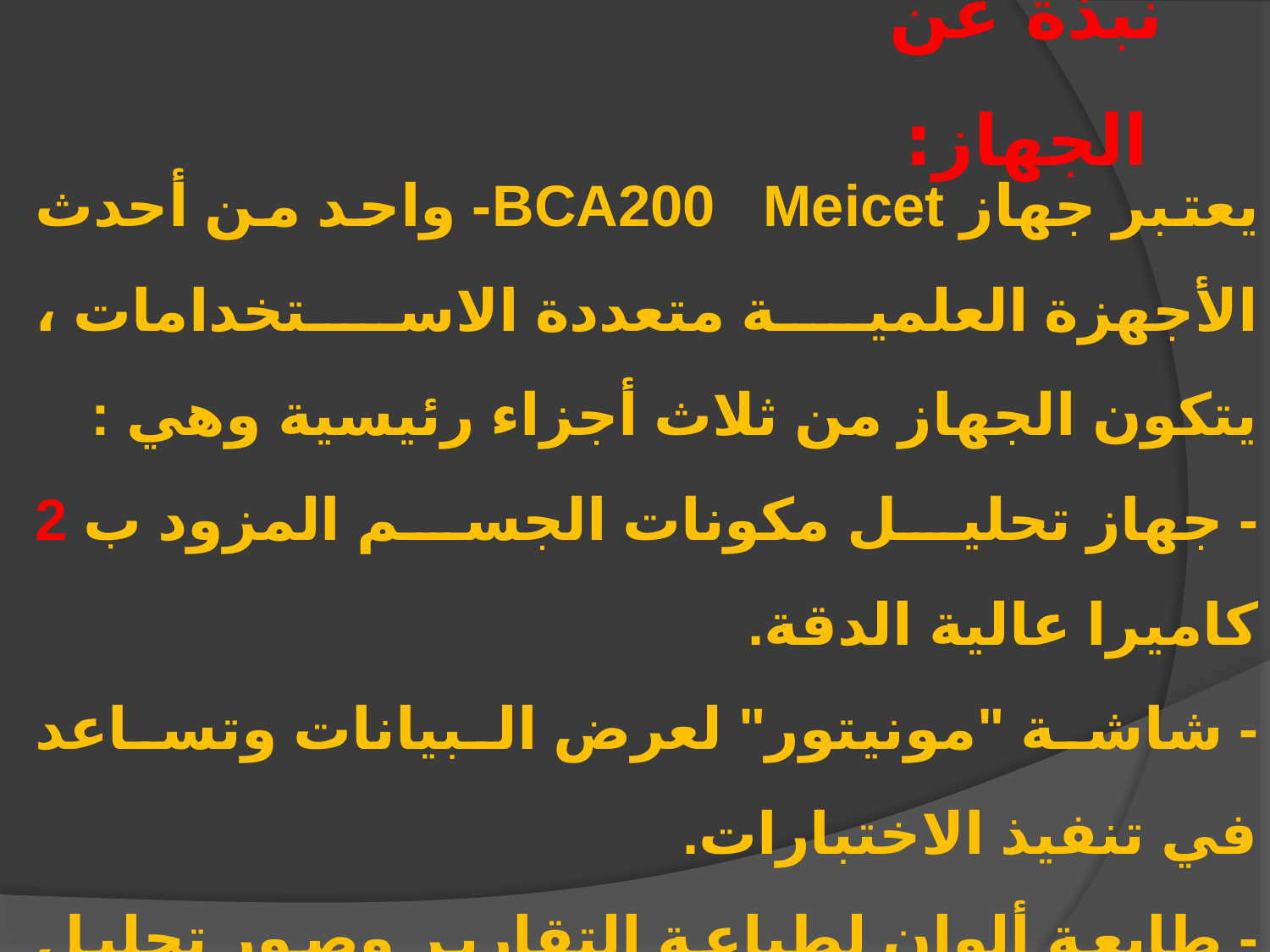

# نبذة عن الجهاز:
يعتبر جهاز BCA200  Meicet- واحد من أحدث الأجهزة العلمية متعددة الاستخدامات ، يتكون الجهاز من ثلاث أجزاء رئيسية وهي :
- جهاز تحليل مكونات الجسم المزود ب 2 كاميرا عالية الدقة.
- شاشة "مونيتور" لعرض البيانات وتساعد في تنفيذ الاختبارات.
- طابعة ألوان لطباعة التقارير وصور تحليل الجسم.